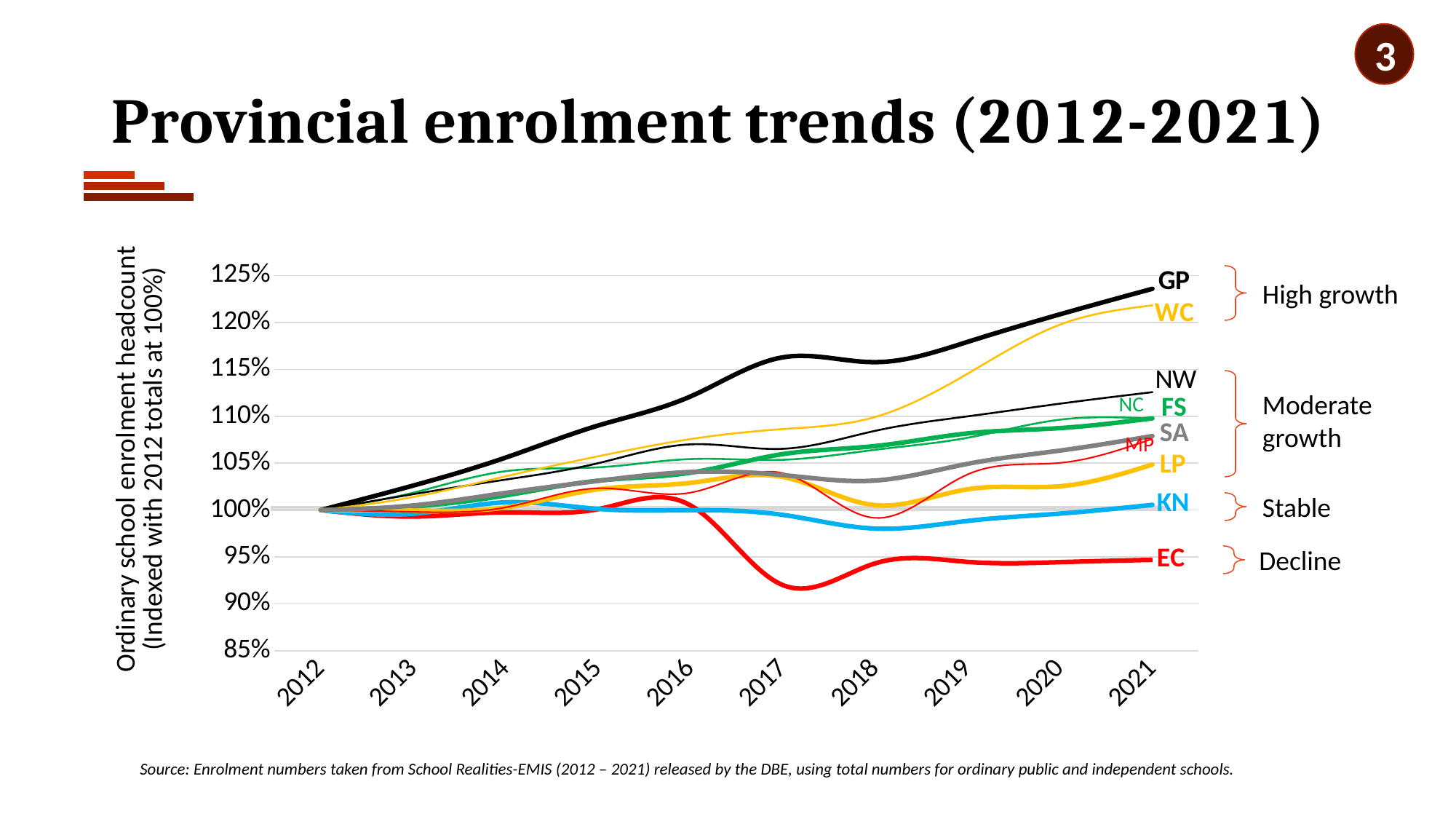

3
# Provincial enrolment trends (2012-2021)

### Chart

| Category | EC | FS | GP | KN | LP | MP | NC | NW | WC | SA |
|---|---|---|---|---|---|---|---|---|---|---|
| 2012 | 1.0 | 1.0 | 1.0 | 1.0 | 1.0 | 1.0 | 1.0 | 1.0 | 1.0 | 1.0 |
| 2013 | 0.9931105090741948 | 1.0038279449041805 | 1.0260862191003413 | 0.9960392207143302 | 0.9994486466197842 | 0.9981266288895441 | 1.0185121119735923 | 1.0169246409045052 | 1.0138879924163238 | 1.004954832484435 |
| 2014 | 0.9976233946512544 | 1.015583693619387 | 1.0559355917715587 | 1.0082447031222366 | 1.0028016445017944 | 1.002848927220101 | 1.0414783743071923 | 1.0324766300884225 | 1.0360080114140493 | 1.0182946361176464 |
| 2015 | 1.0009602756411276 | 1.0313154293068911 | 1.0900709120756755 | 1.0012331613022933 | 1.0221217430226988 | 1.0232246822332176 | 1.0455685528335747 | 1.049966328750087 | 1.0573110896814026 | 1.0310912338835583 |
| 2016 | 1.005136501081463 | 1.0398429545571277 | 1.1210362211963358 | 0.9998523264149127 | 1.0290113289714637 | 1.0185526312047122 | 1.0544191946492536 | 1.0700839330084035 | 1.075675878765225 | 1.040593273178641 |
| 2017 | 0.9200829301012594 | 1.0596896554849586 | 1.1627831339408023 | 0.9949085622534503 | 1.0353711261013954 | 1.0394820546027004 | 1.0536335920776665 | 1.0653222248310632 | 1.086332716453167 | 1.0373512570617367 |
| 2018 | 0.9432530387804807 | 1.0682685422690317 | 1.1576520427274528 | 0.9802819279846309 | 1.0052530105876167 | 0.9916466230494804 | 1.0643076967429927 | 1.0844980661607808 | 1.0992640789812131 | 1.031499100946414 |
| 2019 | 0.9448077219689442 | 1.0817343279343297 | 1.1792388600294788 | 0.9884623496639471 | 1.0221712832312806 | 1.038072285958344 | 1.0770971624611703 | 1.0999133062071207 | 1.1453798051866102 | 1.0493342127405312 |
| 2020 | 0.9445428006741401 | 1.087424883756764 | 1.2086357869640698 | 0.9962827952629094 | 1.0253785746174622 | 1.050348744718108 | 1.0963732549172234 | 1.1134359897928379 | 1.1976177700022832 | 1.0634372886085521 |
| 2021 | 0.9469798716182182 | 1.0977968923250763 | 1.2358234873784986 | 1.0055556540046122 | 1.04857971136126 | 1.0759454788330869 | 1.0975588661376463 | 1.125730511312766 | 1.218211805371578 | 1.0789487087656175 |
High growth

Moderate growth

Stable

Decline

Source: Enrolment numbers taken from School Realities-EMIS (2012 – 2021) released by the DBE, using total numbers for ordinary public and independent schools.